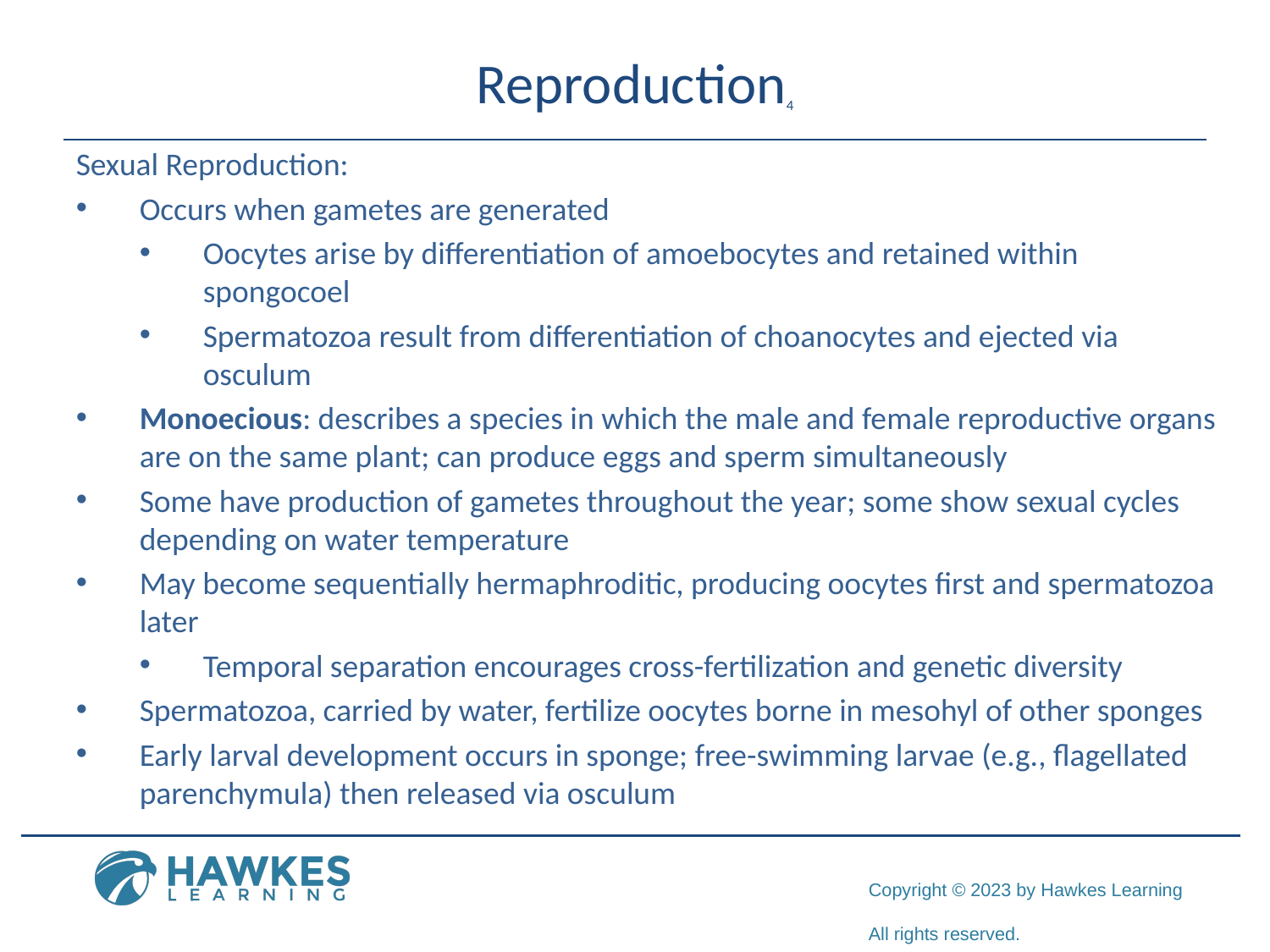

# Reproduction4
Sexual Reproduction:
Occurs when gametes are generated
Oocytes arise by differentiation of amoebocytes and retained within spongocoel
Spermatozoa result from differentiation of choanocytes and ejected via osculum
Monoecious: describes a species in which the male and female reproductive organs are on the same plant; can produce eggs and sperm simultaneously
Some have production of gametes throughout the year; some show sexual cycles depending on water temperature
May become sequentially hermaphroditic, producing oocytes first and spermatozoa later
Temporal separation encourages cross-fertilization and genetic diversity
Spermatozoa, carried by water, fertilize oocytes borne in mesohyl of other sponges
Early larval development occurs in sponge; free-swimming larvae (e.g., flagellated parenchymula) then released via osculum